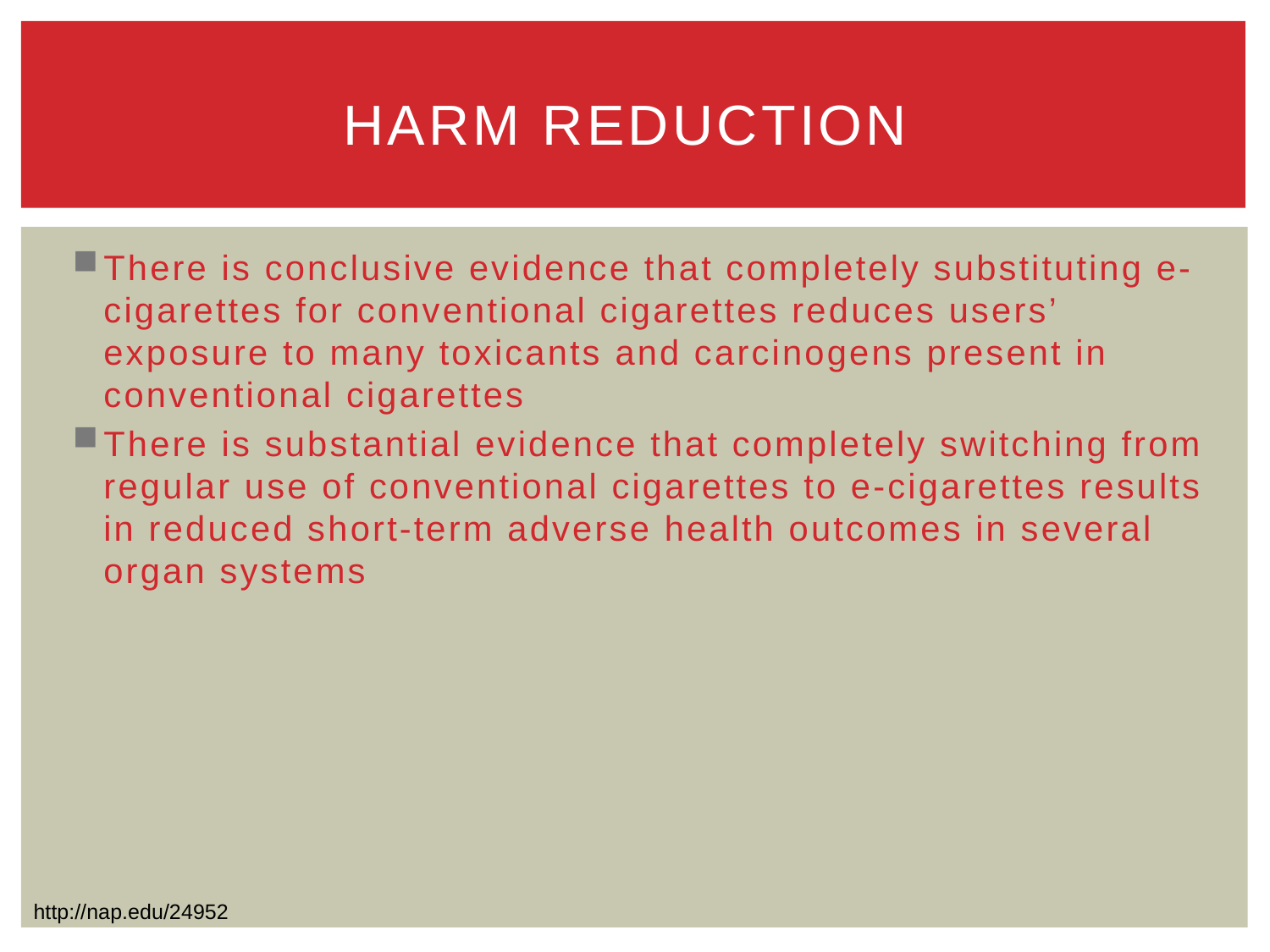

# Harm reduction
There is conclusive evidence that completely substituting e-cigarettes for conventional cigarettes reduces users’ exposure to many toxicants and carcinogens present in conventional cigarettes
There is substantial evidence that completely switching from regular use of conventional cigarettes to e-cigarettes results in reduced short-term adverse health outcomes in several organ systems
http://nap.edu/24952